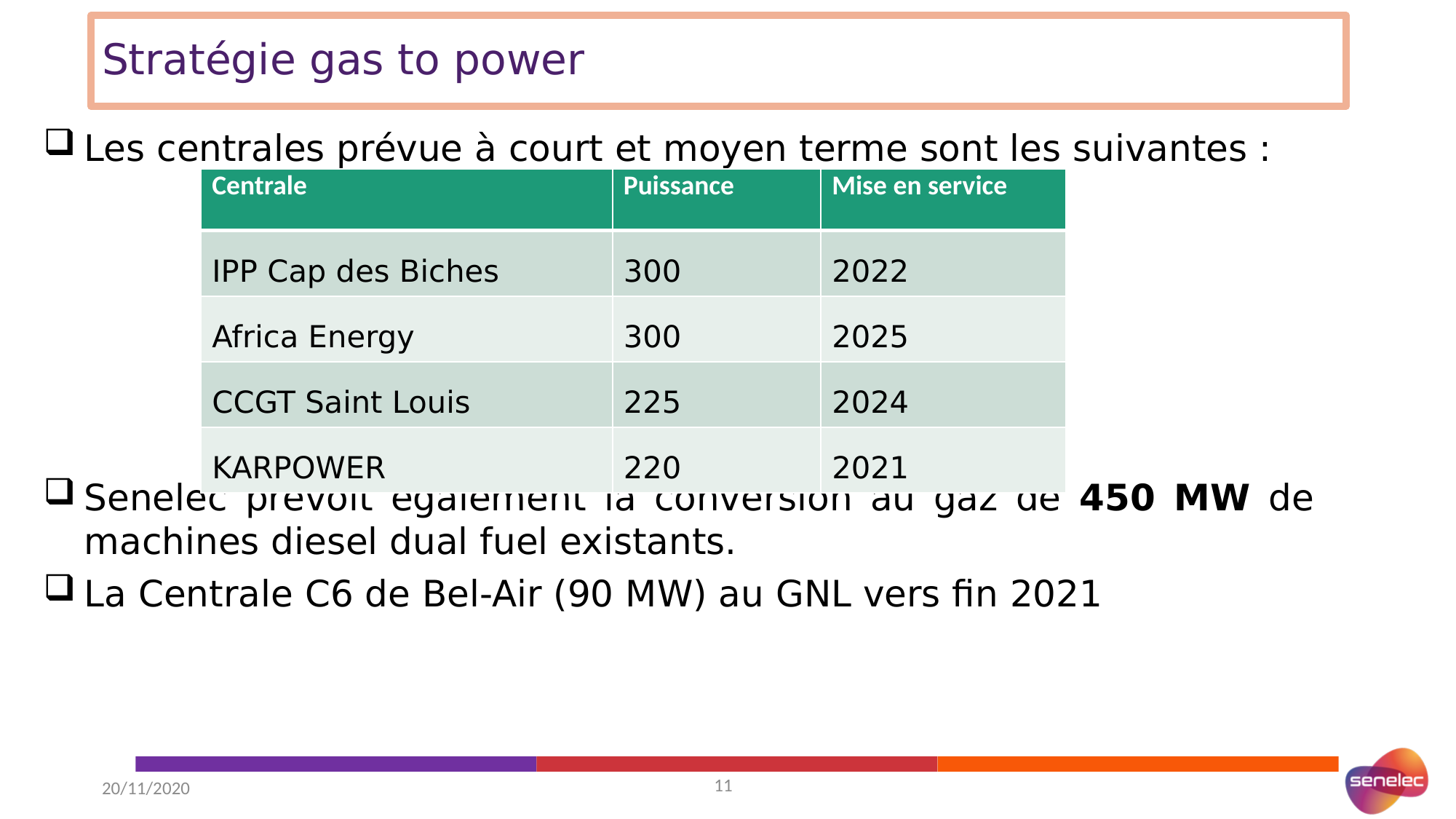

Stratégie gas to power
Les centrales prévue à court et moyen terme sont les suivantes :

Senelec prévoit également la conversion au gaz de 450 MW de machines diesel dual fuel existants.
La Centrale C6 de Bel-Air (90 MW) au GNL vers fin 2021

| Centrale | Puissance | Mise en service |
| --- | --- | --- |
| IPP Cap des Biches | 300 | 2022 |
| Africa Energy | 300 | 2025 |
| CCGT Saint Louis | 225 | 2024 |
| KARPOWER | 220 | 2021 |

11
20/11/2020